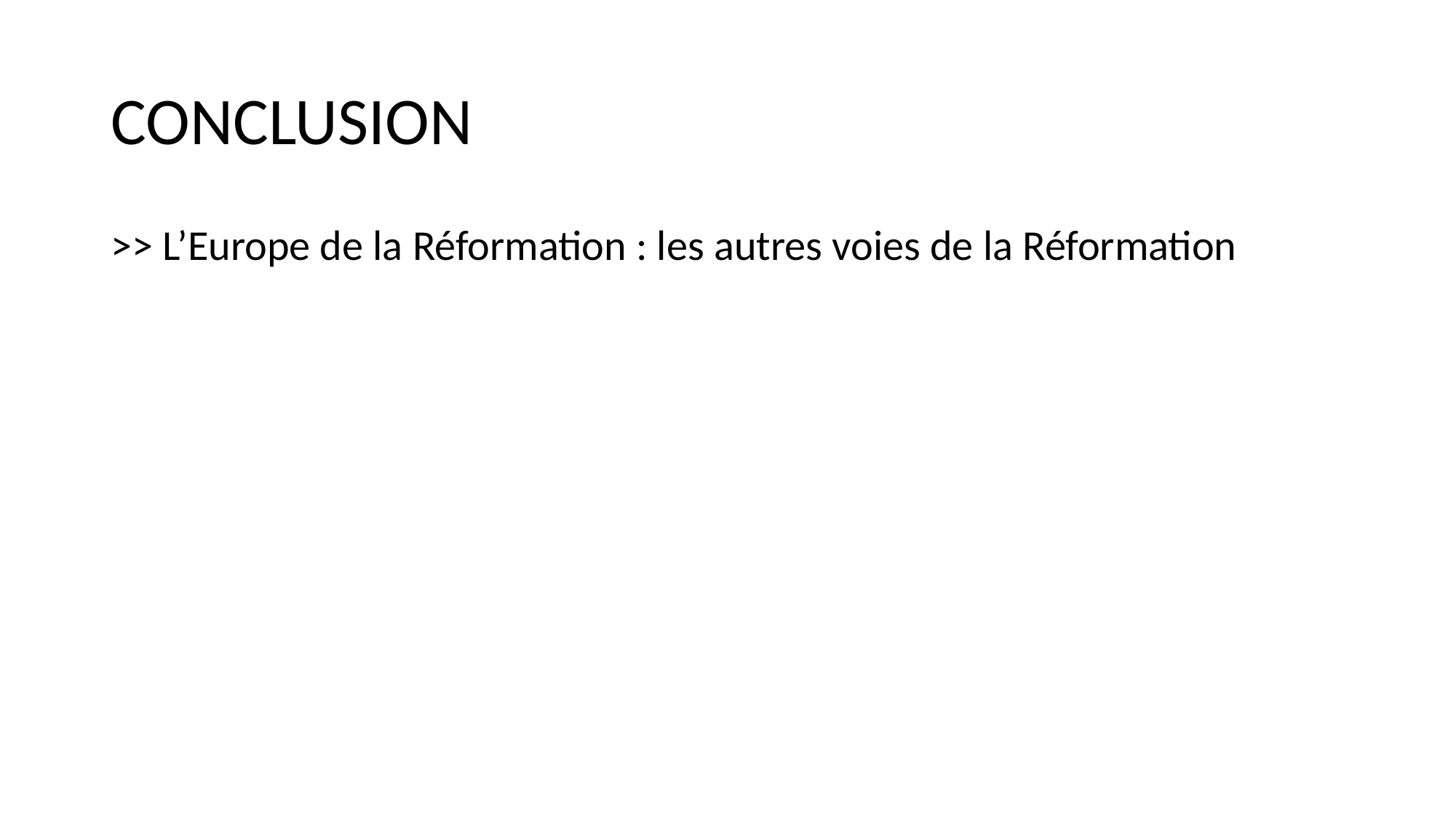

# CONCLUSION
>> L’Europe de la Réformation : les autres voies de la Réformation